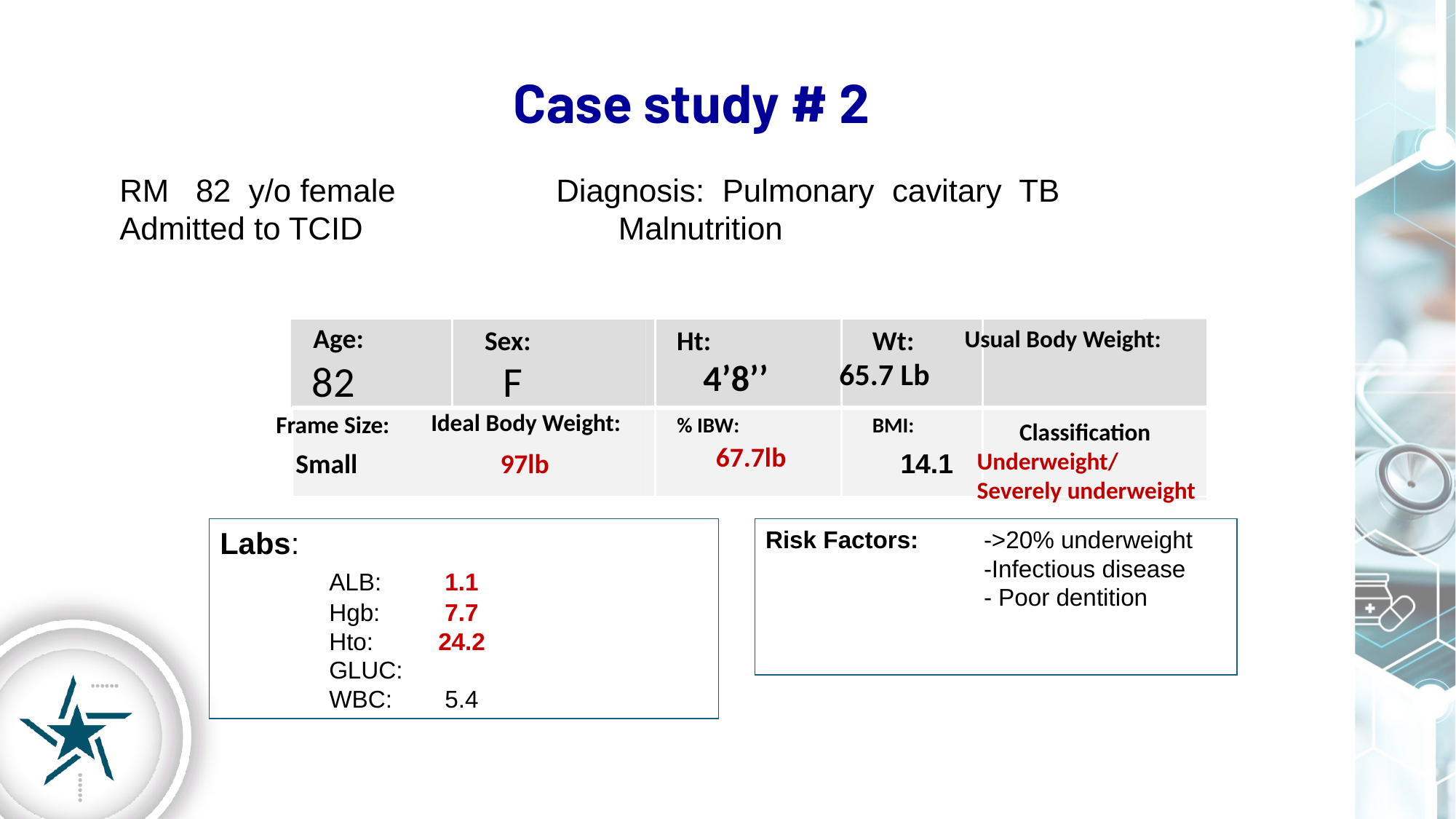

# Case study # 2
RM   82  y/o female 		Diagnosis:  Pulmonary  cavitary  TB
Admitted to TCID 	            	       Malnutrition

Age:
Sex:
Ht:
Wt:
Usual Body Weight:
4’8’’
82
F
65.7 Lb

Ideal Body Weight:

Frame Size:
Classification
% IBW:
BMI:
67.7lb
Small
97lb
14.1
Underweight/
Severely underweight

Labs:
	ALB:	 1.1
	Hgb:	 7.7
	Hto:	24.2
	GLUC:
	WBC:	 5.4
Risk Factors: 	->20% underweight
		-Infectious disease
		- Poor dentition